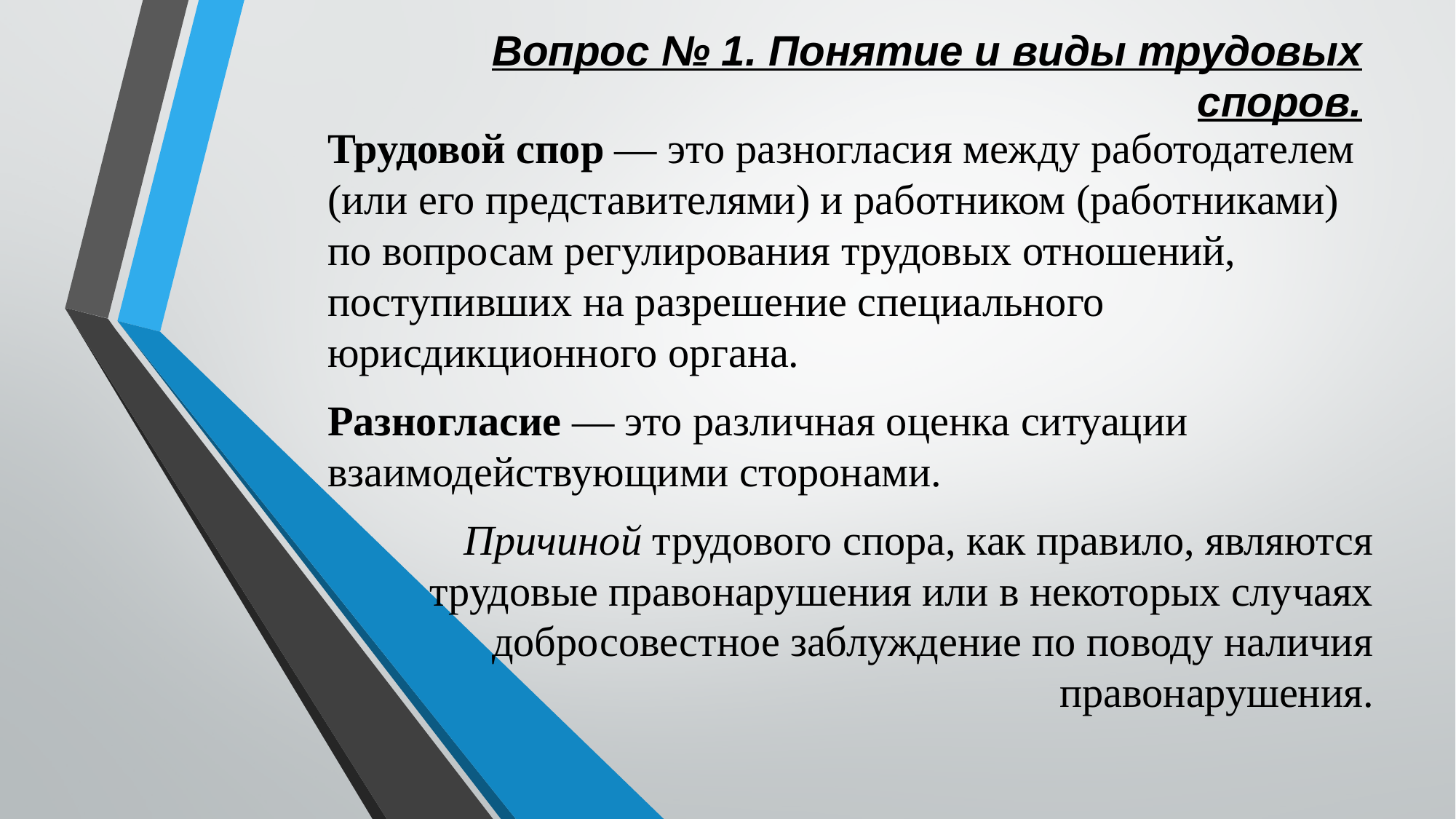

# Вопрос № 1. Понятие и виды трудовых споров.
Трудовой спор — это разногласия между работодателем (или его представителями) и работником (работниками) по вопросам регулирования трудовых отношений, поступивших на разрешение специального юрисдикционного органа.
Разногласие — это различная оценка ситуации взаимодействующими сторонами.
Причиной трудового спора, как правило, являются трудовые правонарушения или в некоторых случаях добросовестное заблуждение по поводу наличия правонарушения.